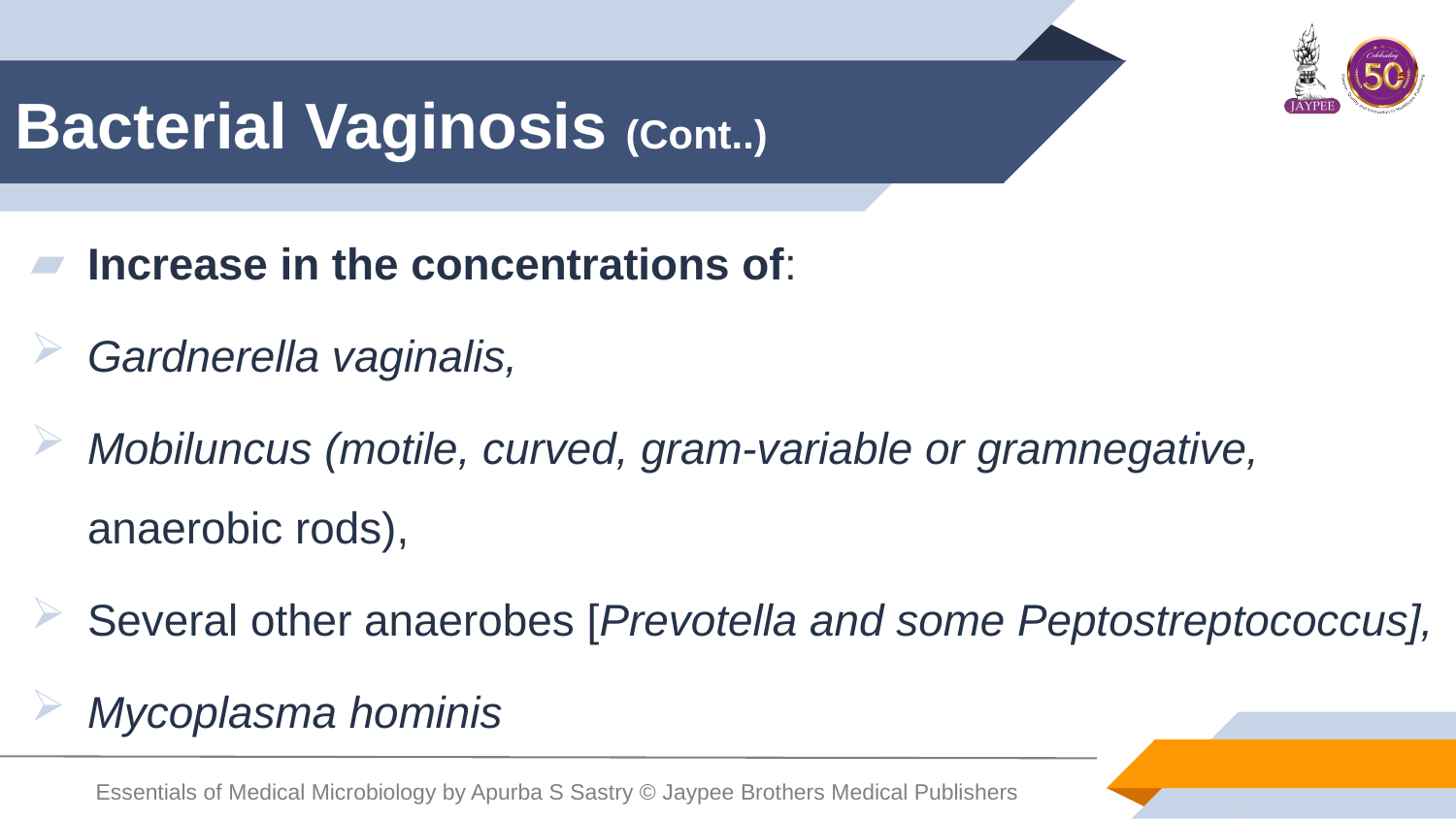

# Bacterial Vaginosis (Cont..)
Increase in the concentrations of:
Gardnerella vaginalis,
Mobiluncus (motile, curved, gram-variable or gramnegative, anaerobic rods),
Several other anaerobes [Prevotella and some Peptostreptococcus],
Mycoplasma hominis